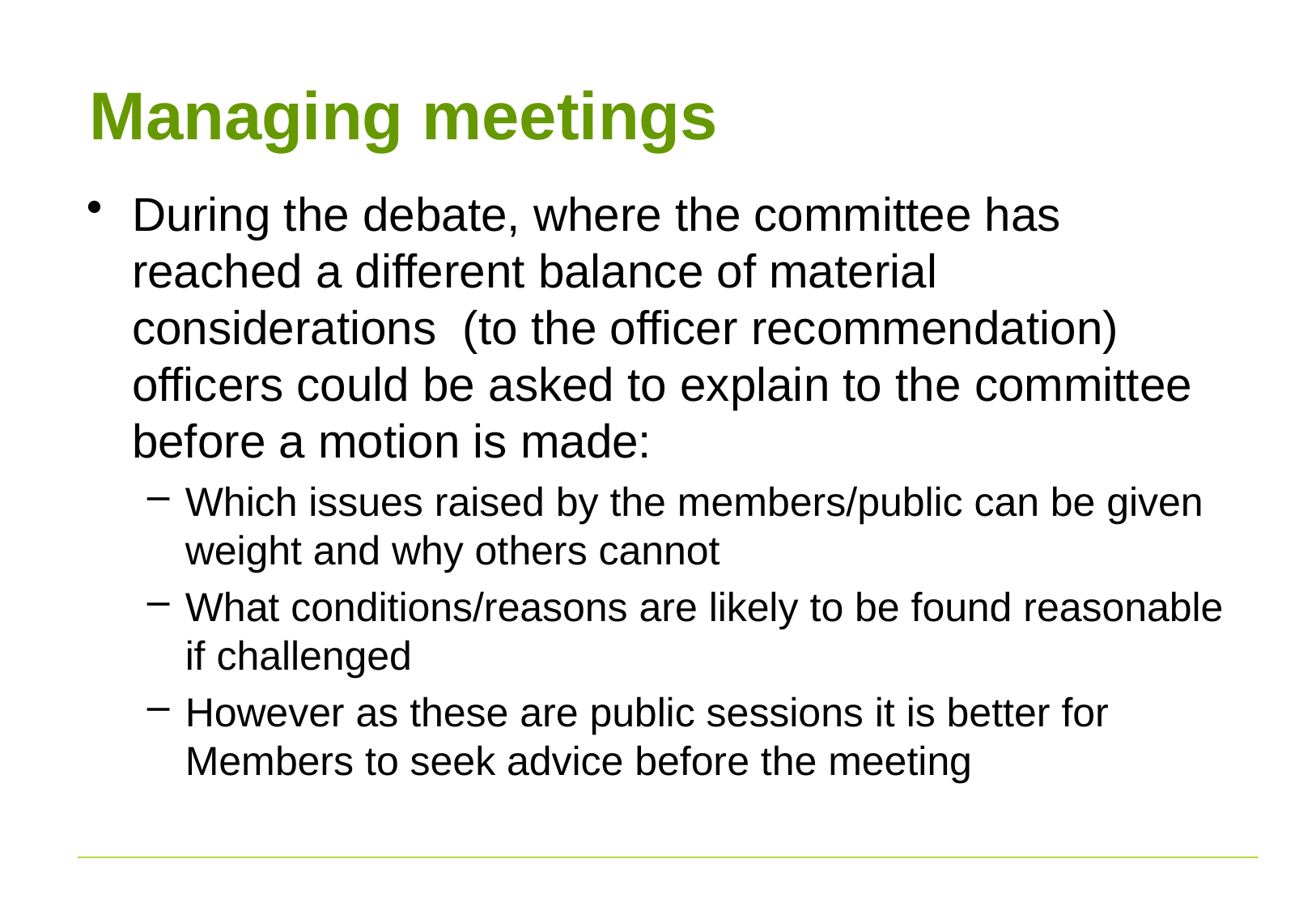

# Managing meetings
During the debate, where the committee has reached a different balance of material considerations  (to the officer recommendation)  officers could be asked to explain to the committee before a motion is made:
Which issues raised by the members/public can be given weight and why others cannot
What conditions/reasons are likely to be found reasonable if challenged
However as these are public sessions it is better for Members to seek advice before the meeting